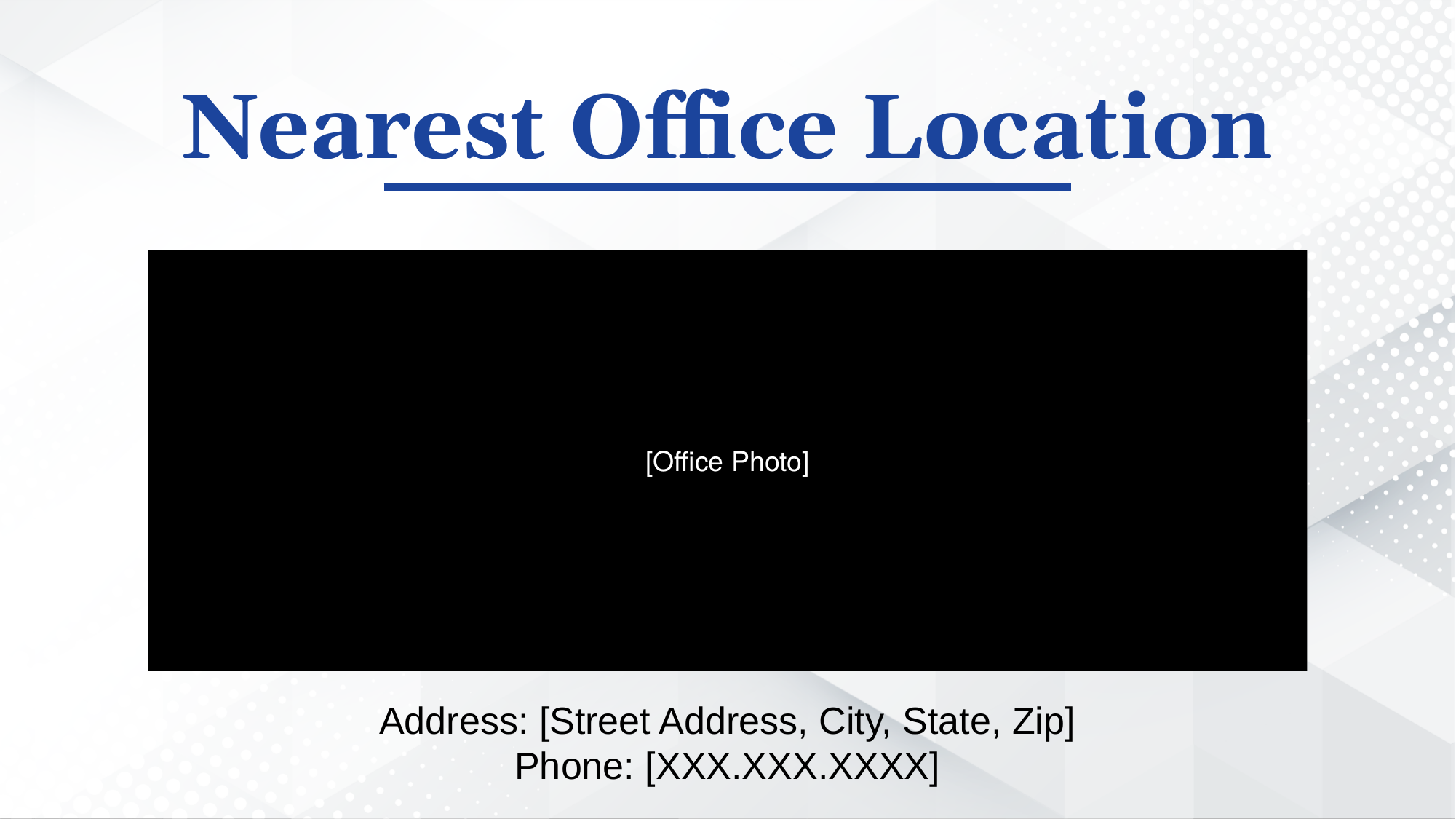

Nearest Office Location
[Office Photo]
Address: [Street Address, City, State, Zip]
Phone: [XXX.XXX.XXXX]